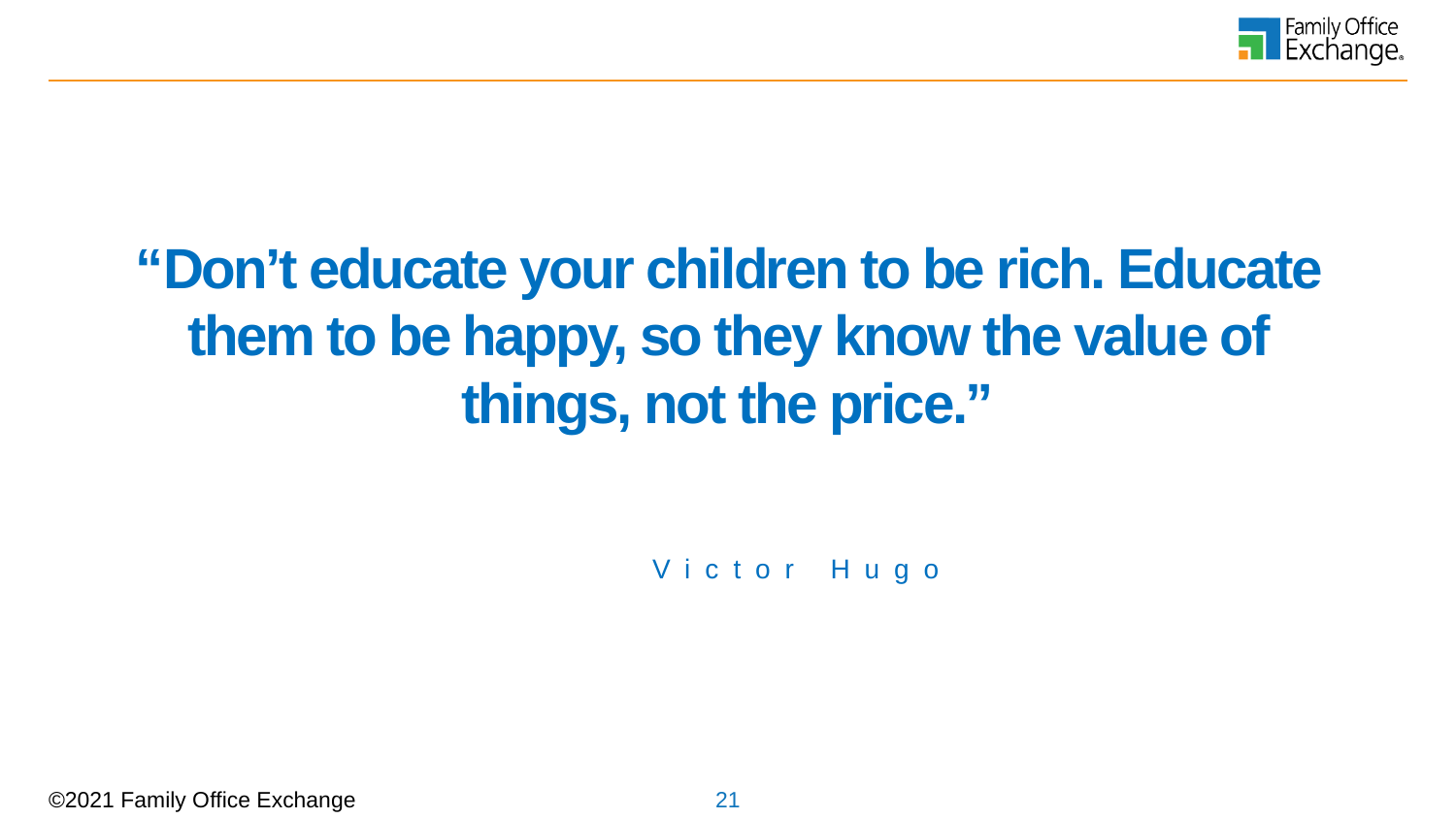

“Don’t educate your children to be rich. Educate them to be happy, so they know the value of things, not the price.”
Victor Hugo